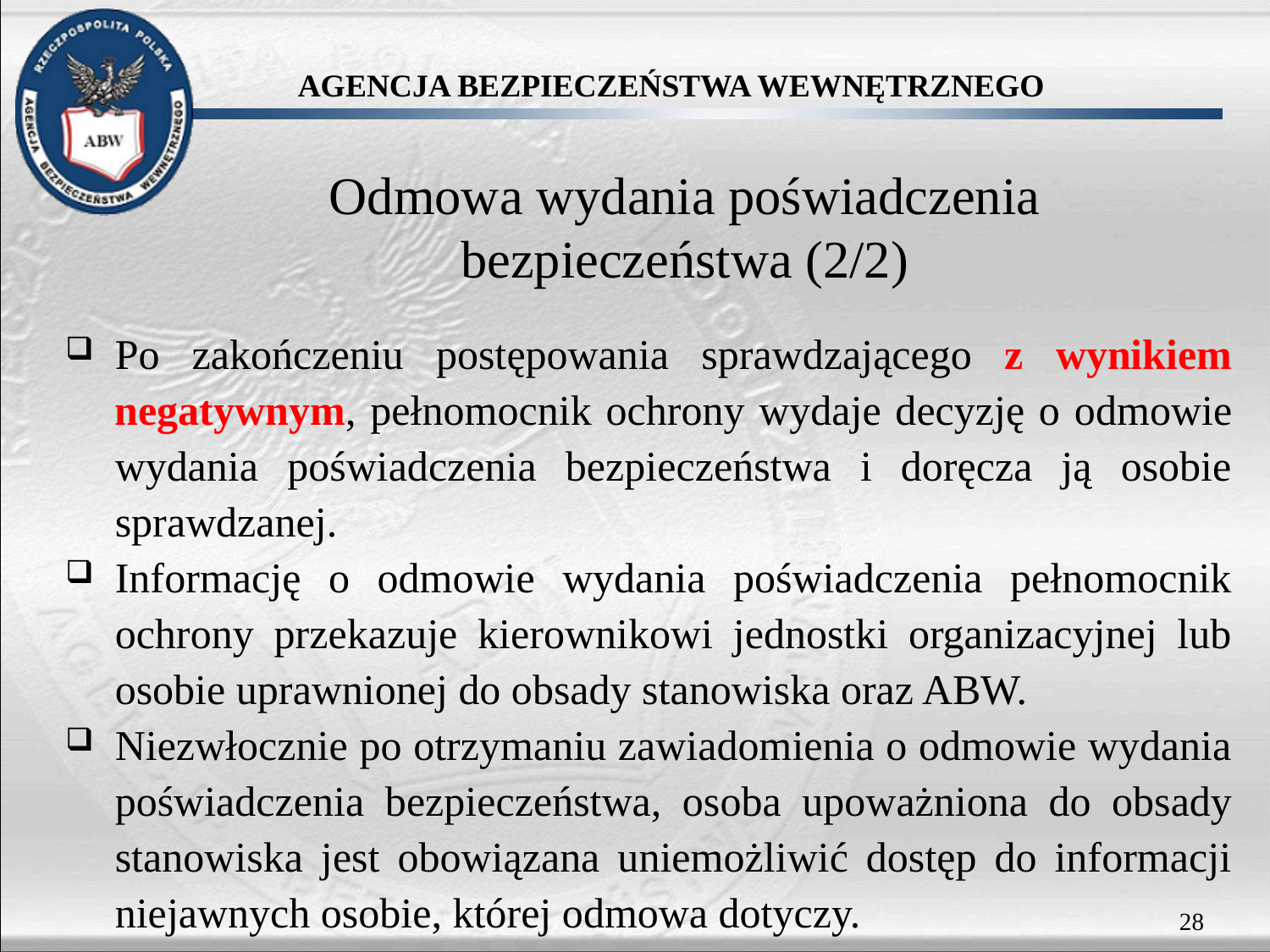

# Odmowa wydania poświadczenia bezpieczeństwa (2/2)
Po zakończeniu postępowania sprawdzającego z wynikiem negatywnym, pełnomocnik ochrony wydaje decyzję o odmowie wydania poświadczenia bezpieczeństwa i doręcza ją osobie sprawdzanej.
Informację o odmowie wydania poświadczenia pełnomocnik ochrony przekazuje kierownikowi jednostki organizacyjnej lub osobie uprawnionej do obsady stanowiska oraz ABW.
Niezwłocznie po otrzymaniu zawiadomienia o odmowie wydania poświadczenia bezpieczeństwa, osoba upoważniona do obsady stanowiska jest obowiązana uniemożliwić dostęp do informacji niejawnych osobie, której odmowa dotyczy.
28